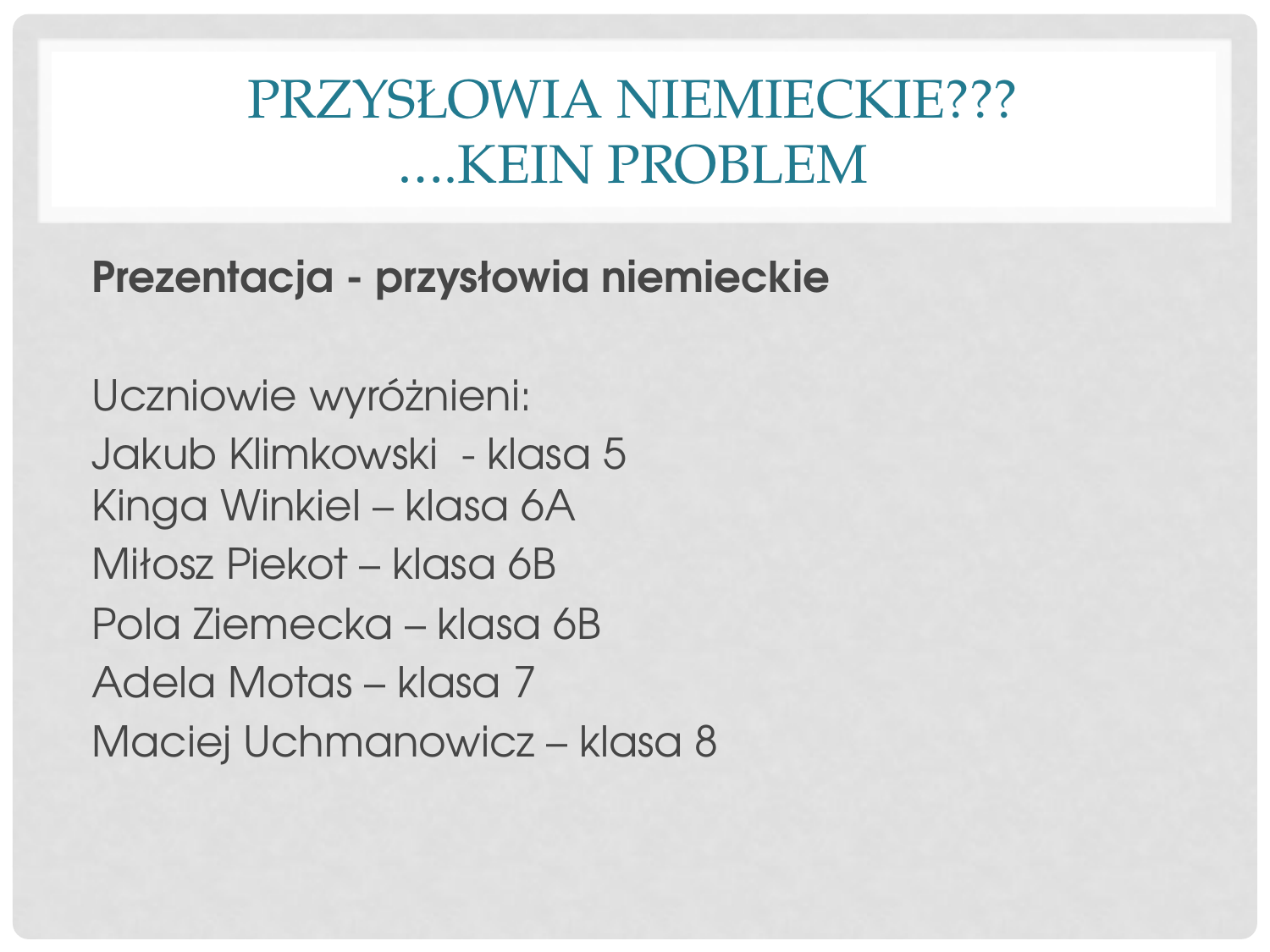

# przysłowia niemieckie??? ….kein problem
Prezentacja - przysłowia niemieckie

Uczniowie wyróżnieni:
Jakub Klimkowski  - klasa 5
Kinga Winkiel – klasa 6A
Miłosz Piekot – klasa 6B
Pola Ziemecka – klasa 6B
Adela Motas – klasa 7
Maciej Uchmanowicz – klasa 8